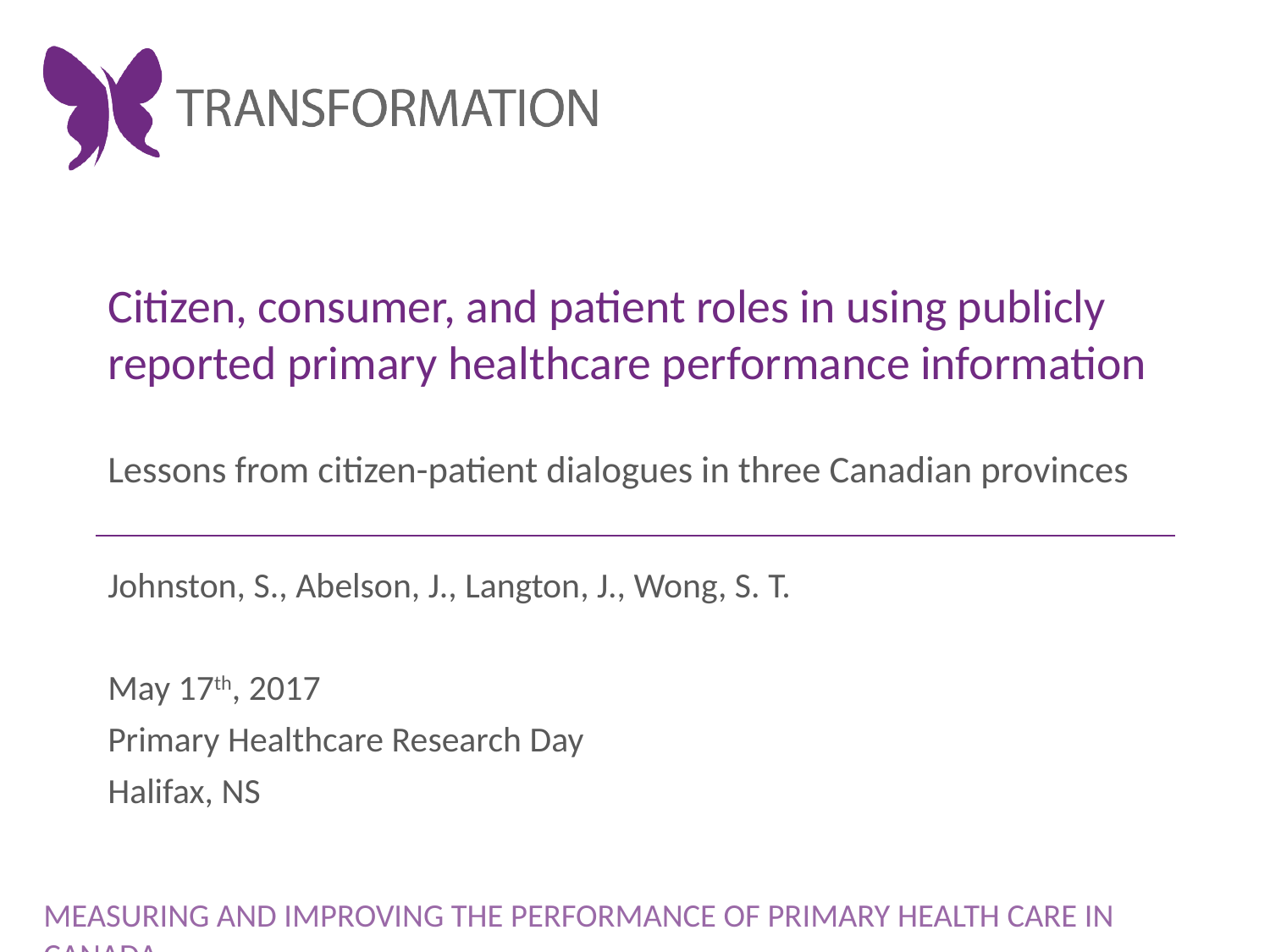

Citizen, consumer, and patient roles in using publicly reported primary healthcare performance information
Lessons from citizen-patient dialogues in three Canadian provinces
Johnston, S., Abelson, J., Langton, J., Wong, S. T.

May 17th, 2017
Primary Healthcare Research Day
Halifax, NS

MEASURING AND IMPROVING THE PERFORMANCE OF PRIMARY HEALTH CARE IN CANADA